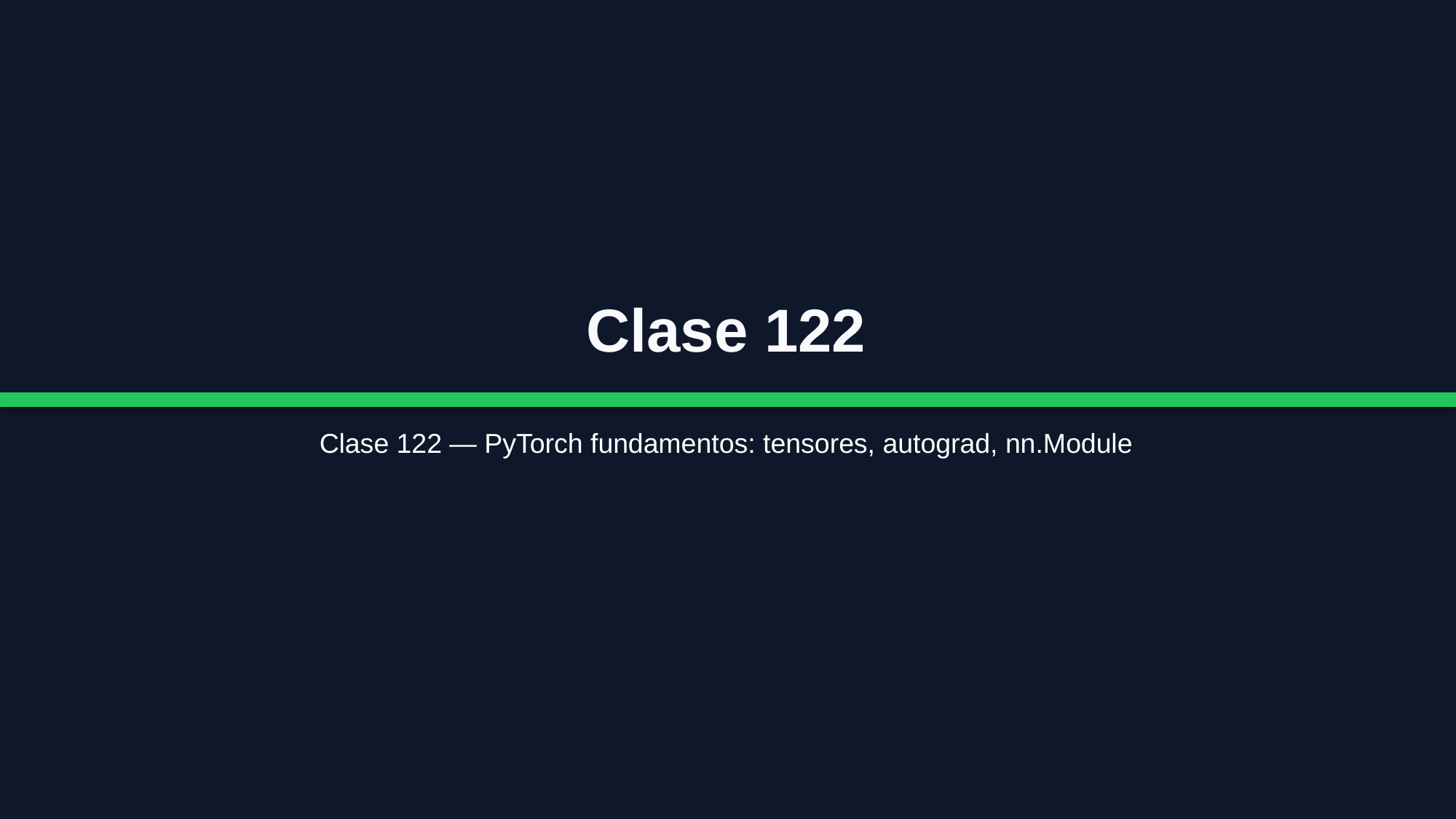

Clase 122

Clase 122 — PyTorch fundamentos: tensores, autograd, nn.Module